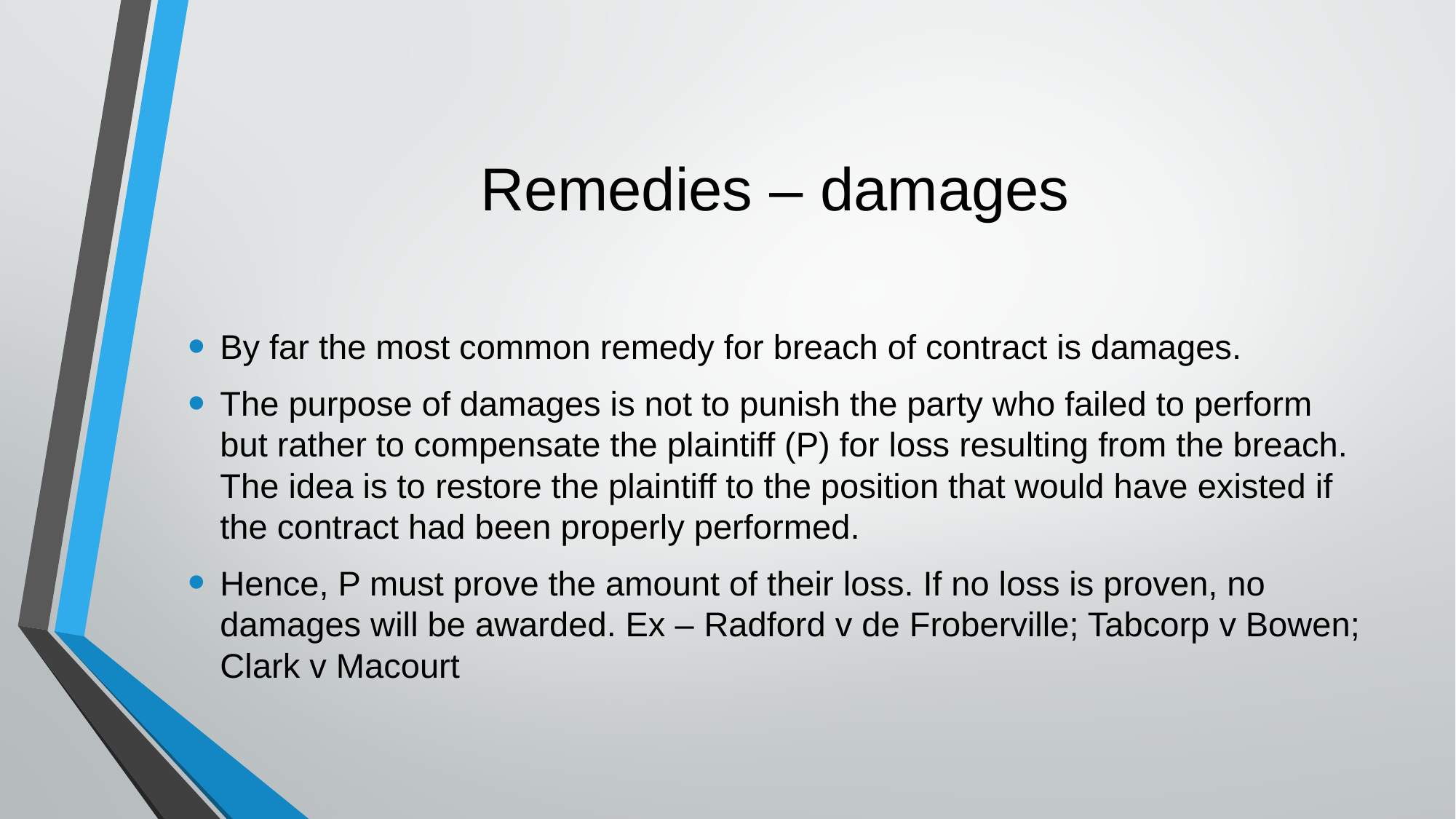

# Remedies – damages
By far the most common remedy for breach of contract is damages.
The purpose of damages is not to punish the party who failed to perform but rather to compensate the plaintiff (P) for loss resulting from the breach. The idea is to restore the plaintiff to the position that would have existed if the contract had been properly performed.
Hence, P must prove the amount of their loss. If no loss is proven, no damages will be awarded. Ex – Radford v de Froberville; Tabcorp v Bowen; Clark v Macourt